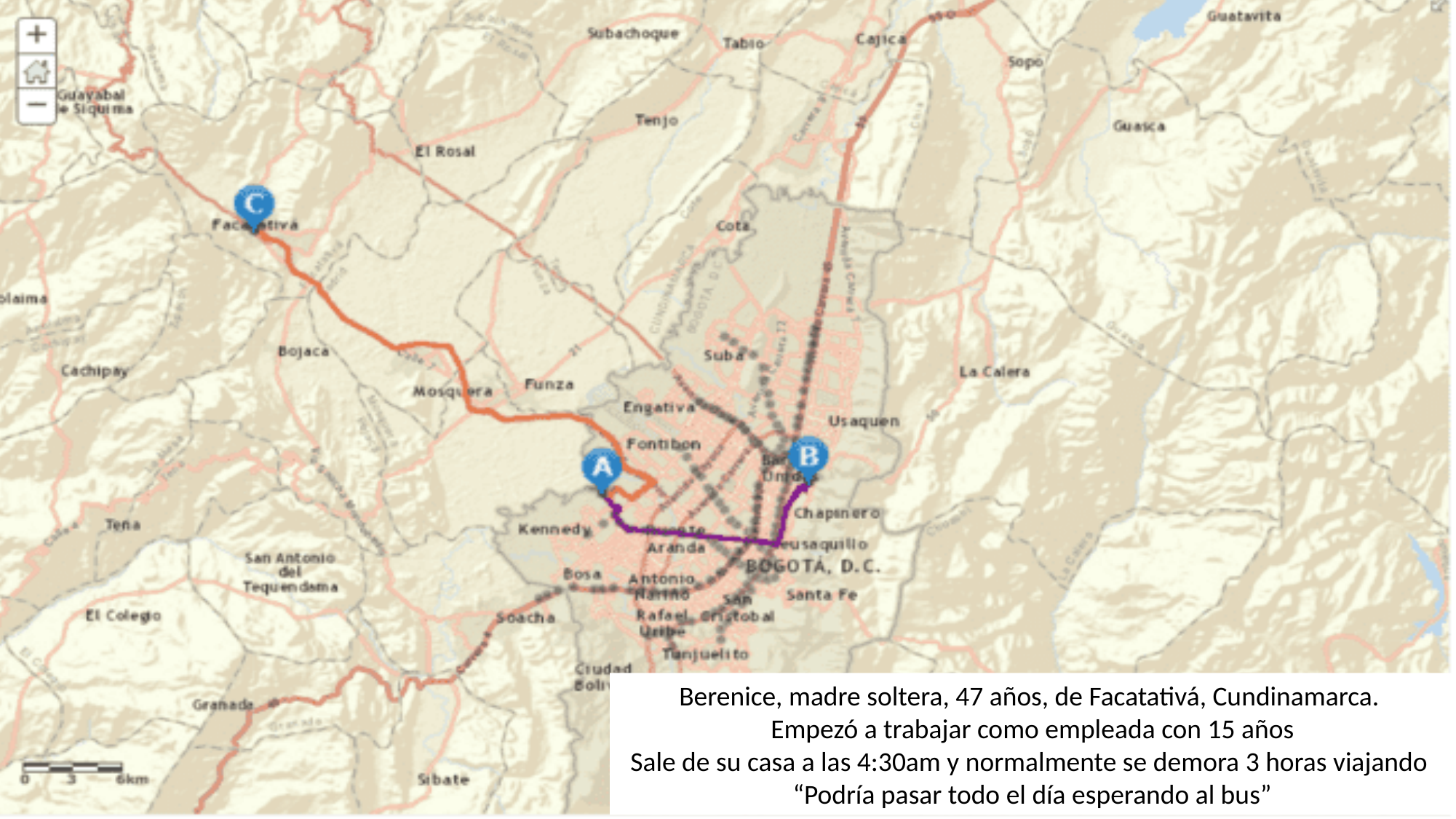

Berenice, madre soltera, 47 años, de Facatativá, Cundinamarca.
Empezó a trabajar como empleada con 15 años
Sale de su casa a las 4:30am y normalmente se demora 3 horas viajando
“Podría pasar todo el día esperando al bus”